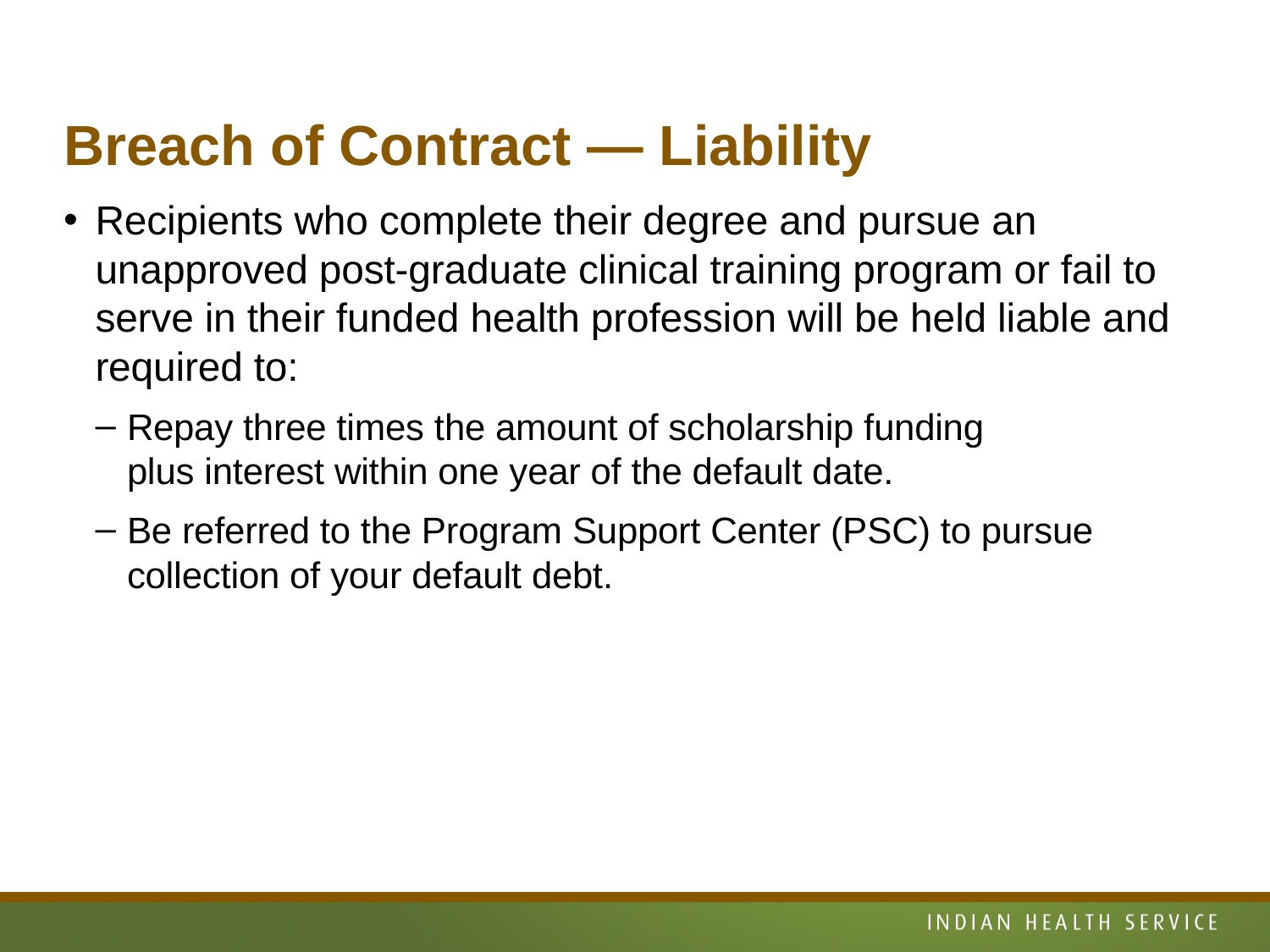

# Breach of Contract — Liability
Recipients who complete their degree and pursue an unapproved post-graduate clinical training program or fail to serve in their funded health profession will be held liable and required to:
Repay three times the amount of scholarship funding
plus interest within one year of the default date.
Be referred to the Program Support Center (PSC) to pursue collection of your default debt.